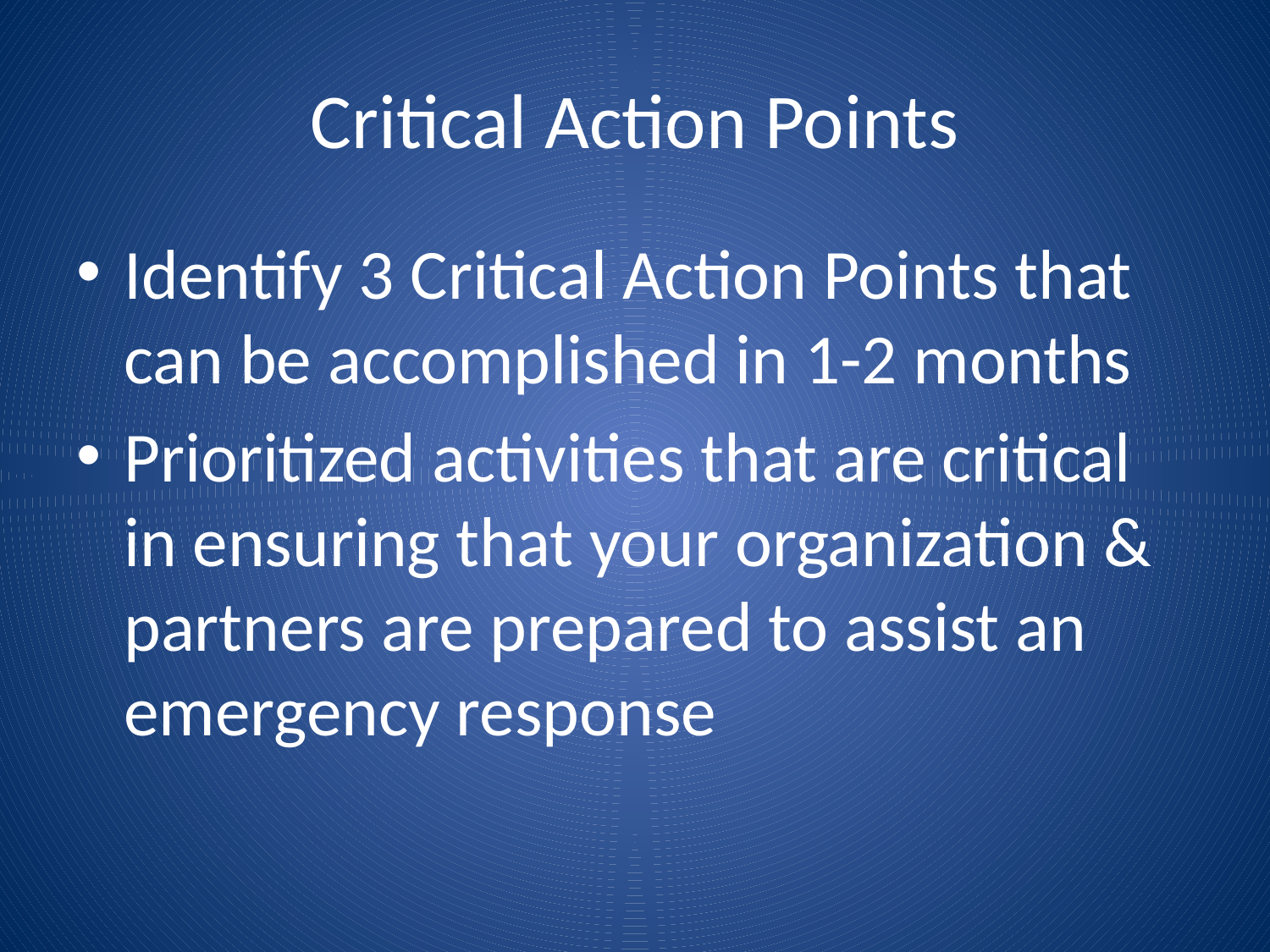

# Critical Action Points
Identify 3 Critical Action Points that can be accomplished in 1-2 months
Prioritized activities that are critical in ensuring that your organization & partners are prepared to assist an emergency response